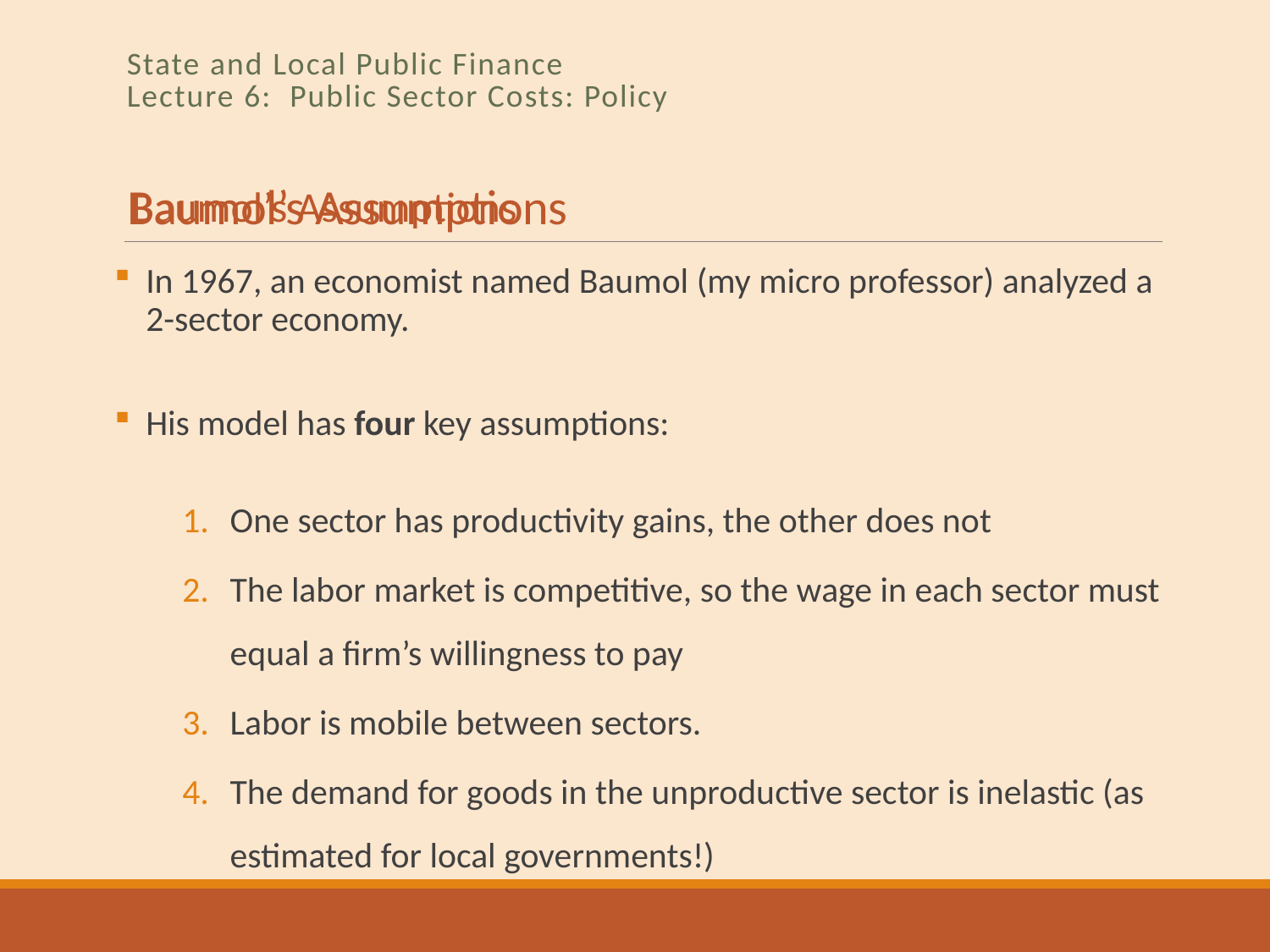

# Baumol’s Assumptions
State and Local Public Finance
Lecture 6:  Public Sector Costs: Policy
Baumol’s Assumptions
In 1967, an economist named Baumol (my micro professor) analyzed a 2-sector economy.

His model has four key assumptions:
One sector has productivity gains, the other does not
The labor market is competitive, so the wage in each sector must equal a firm’s willingness to pay
Labor is mobile between sectors.
The demand for goods in the unproductive sector is inelastic (as estimated for local governments!)